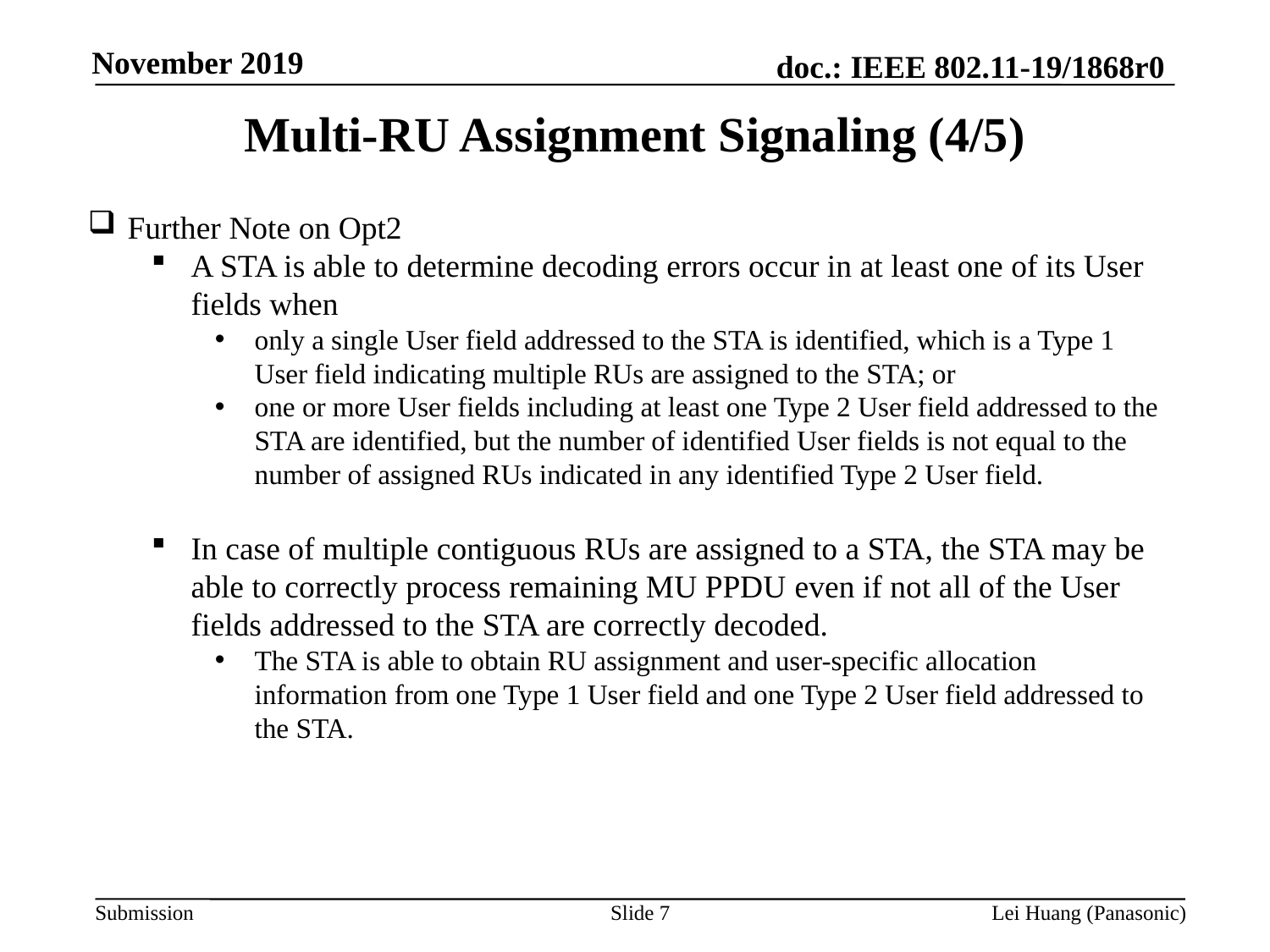

# Multi-RU Assignment Signaling (4/5)
Further Note on Opt2
A STA is able to determine decoding errors occur in at least one of its User fields when
only a single User field addressed to the STA is identified, which is a Type 1 User field indicating multiple RUs are assigned to the STA; or
one or more User fields including at least one Type 2 User field addressed to the STA are identified, but the number of identified User fields is not equal to the number of assigned RUs indicated in any identified Type 2 User field.

In case of multiple contiguous RUs are assigned to a STA, the STA may be able to correctly process remaining MU PPDU even if not all of the User fields addressed to the STA are correctly decoded.
The STA is able to obtain RU assignment and user-specific allocation information from one Type 1 User field and one Type 2 User field addressed to the STA.
Slide 7
Lei Huang (Panasonic)